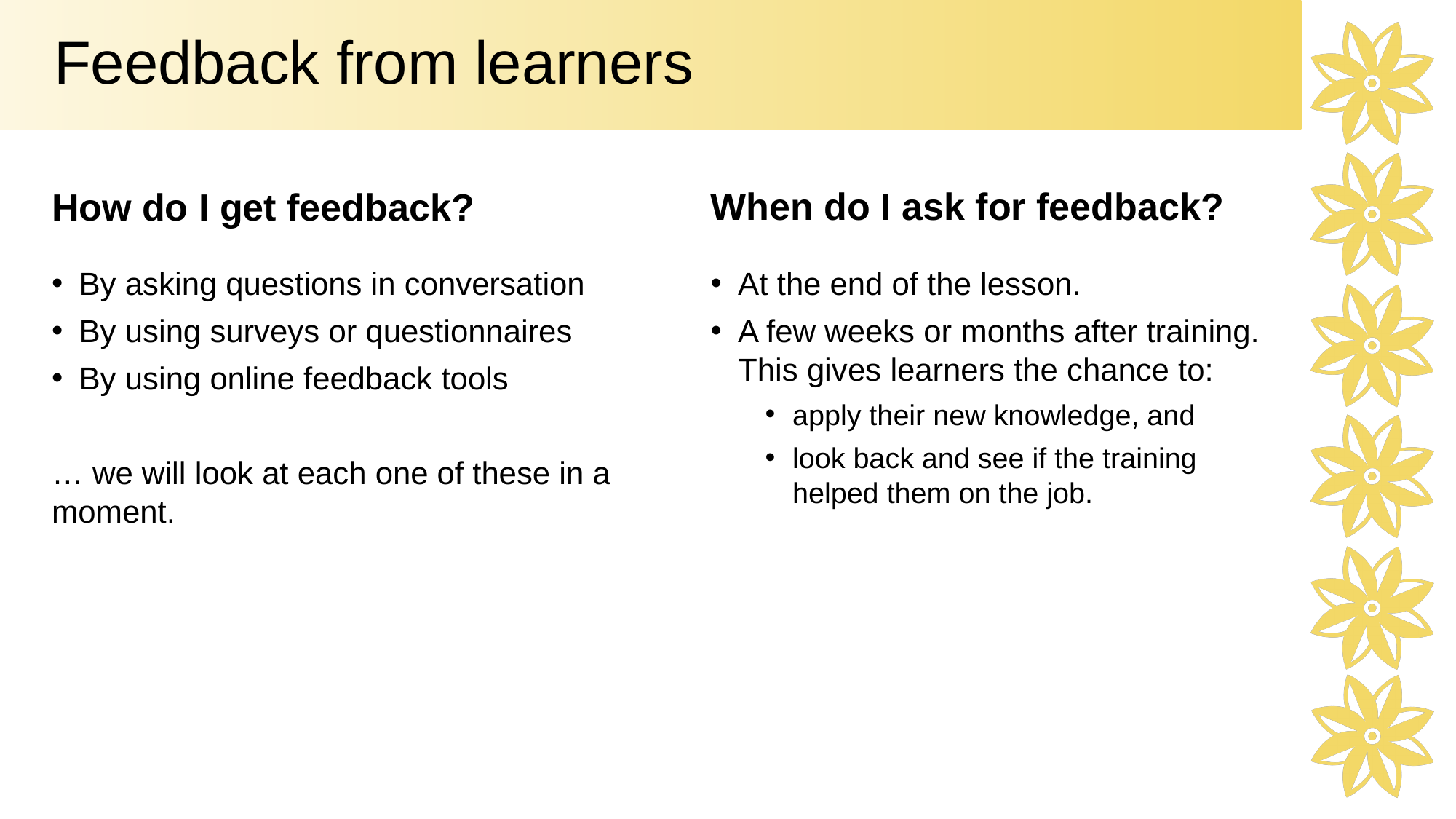

# Feedback from learners
How do I get feedback?
When do I ask for feedback?
By asking questions in conversation
By using surveys or questionnaires
By using online feedback tools

… we will look at each one of these in a moment.
At the end of the lesson.
A few weeks or months after training. This gives learners the chance to:
apply their new knowledge, and
look back and see if the training helped them on the job.